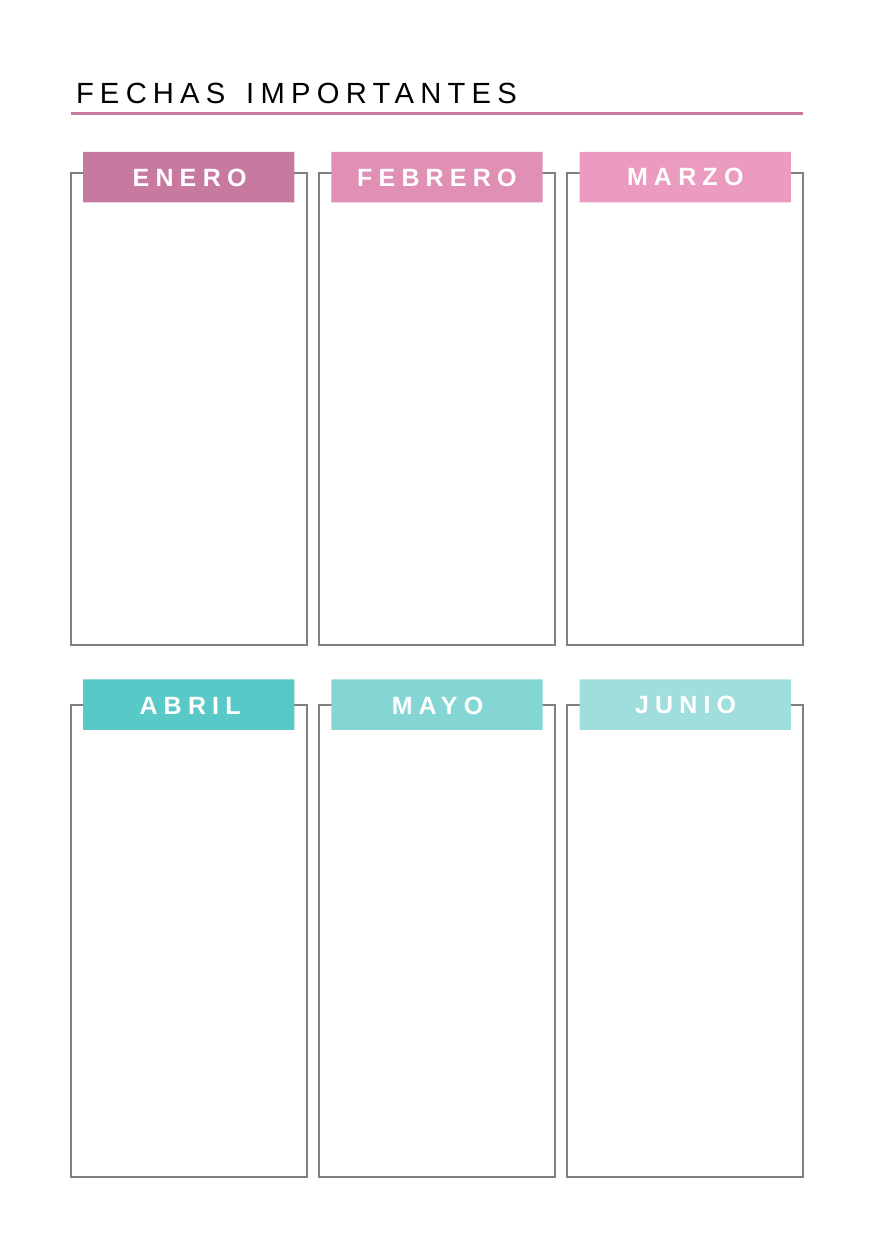

FECHAS IMPORTANTES

MARZO
ENERO
FEBRERO

JUNIO
ABRIL
MAYO